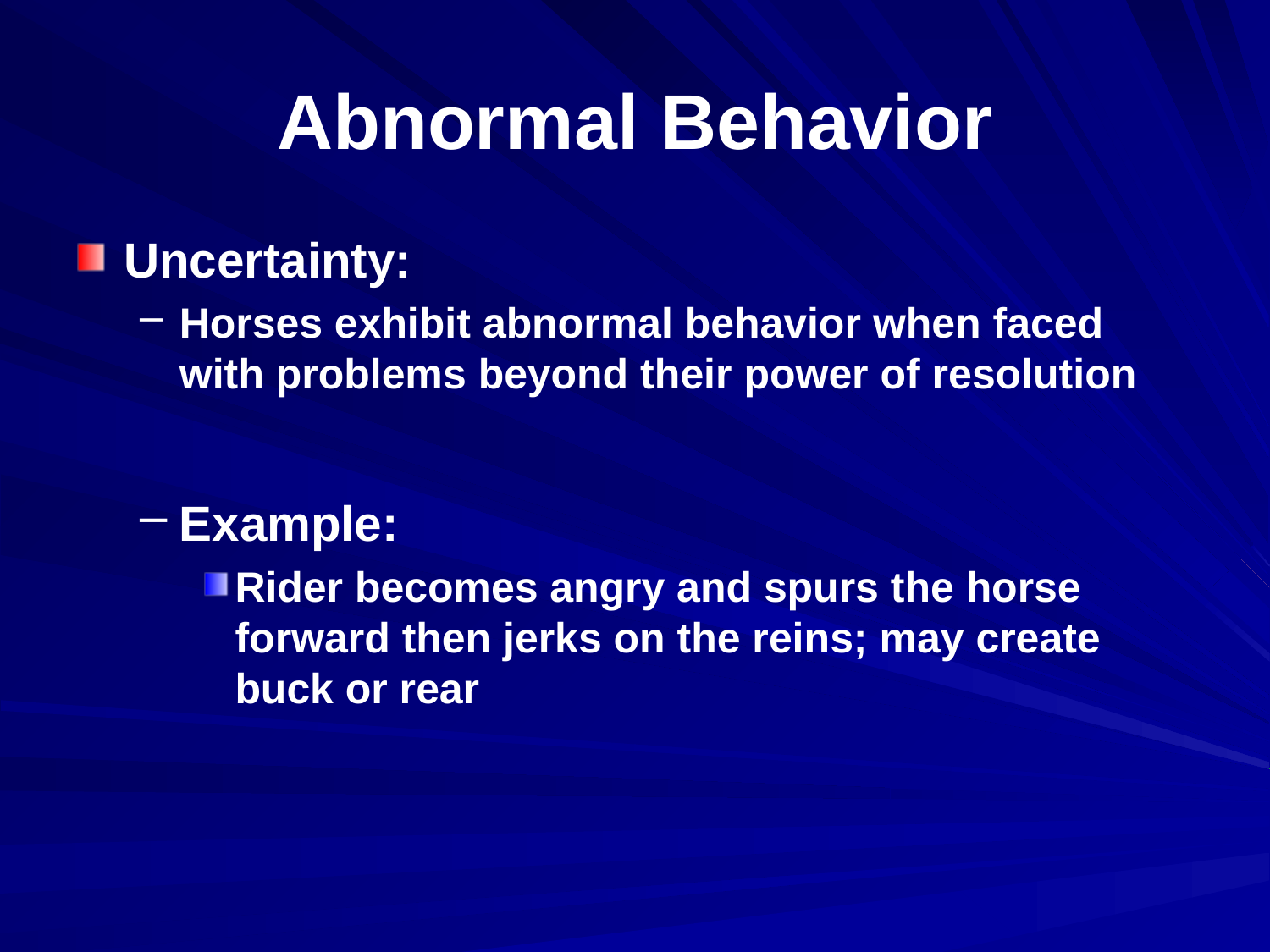

# Abnormal Behavior
Uncertainty:
Horses exhibit abnormal behavior when faced with problems beyond their power of resolution

Example:
Rider becomes angry and spurs the horse forward then jerks on the reins; may create buck or rear